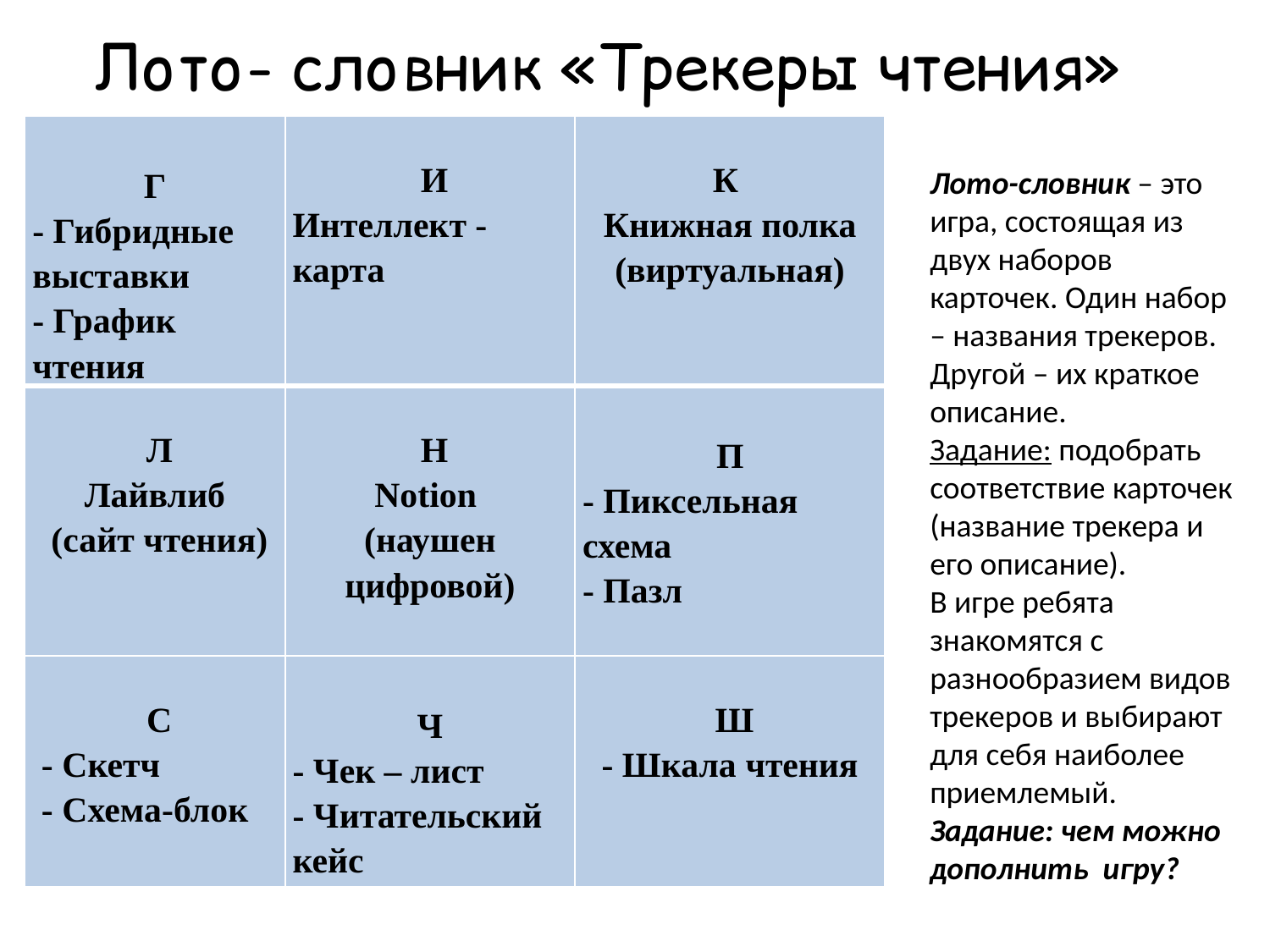

# Лото- словник «Трекеры чтения»
| Г - Гибридные выставки - График чтения | И Интеллект - карта | К Книжная полка (виртуальная) |
| --- | --- | --- |
| Л Лайвлиб (сайт чтения) | Н Notion (наушен цифровой) | П - Пиксельная схема - Пазл |
| С - Скетч - Схема-блок | Ч - Чек – лист - Читательский кейс | Ш - Шкала чтения |
Лото-словник – это игра, состоящая из двух наборов карточек. Один набор – названия трекеров. Другой – их краткое описание.
Задание: подобрать соответствие карточек (название трекера и его описание).
В игре ребята  знакомятся с разнообразием видов трекеров и выбирают для себя наиболее приемлемый.
Задание: чем можно дополнить  игру?